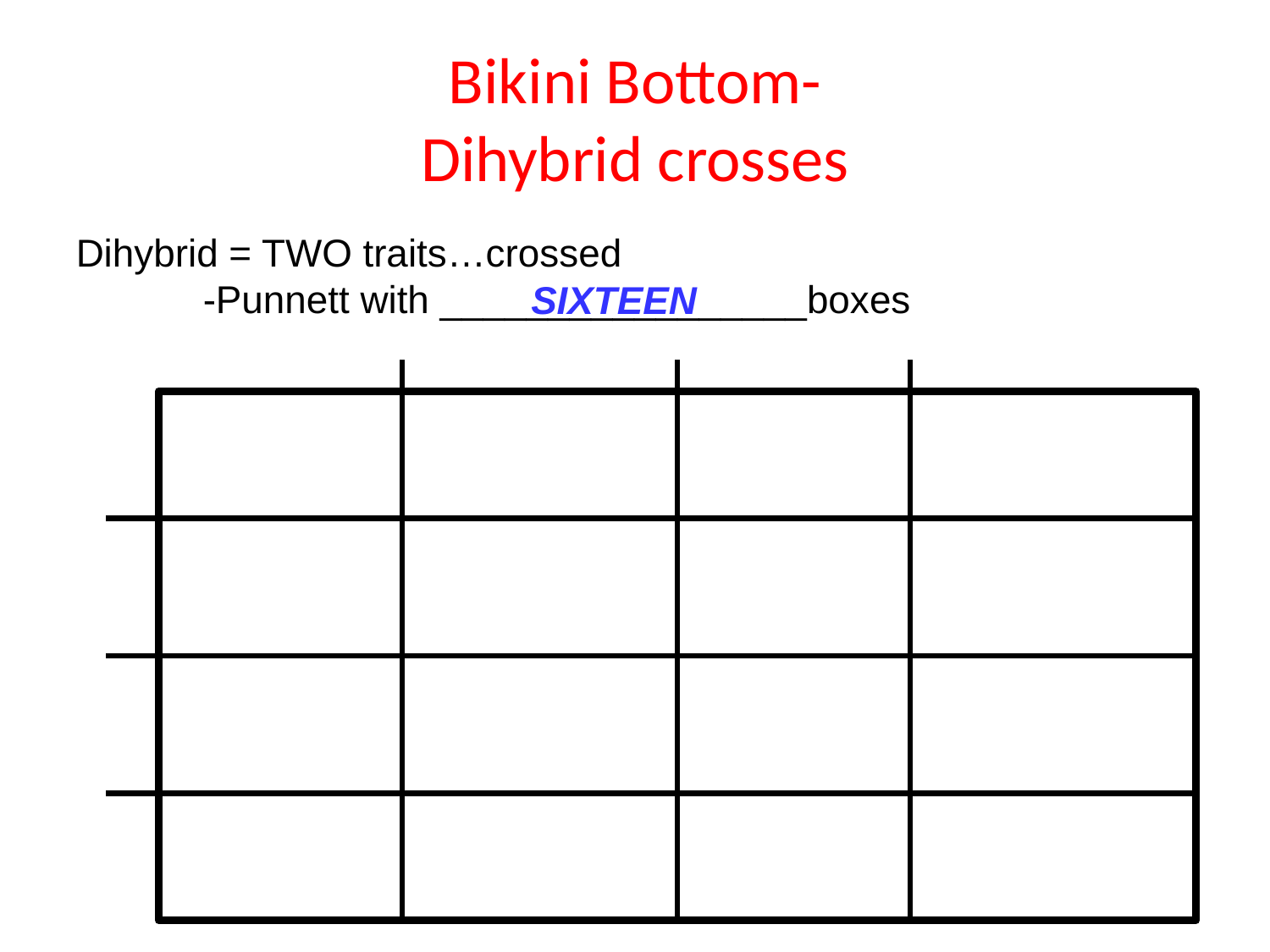

# Bikini Bottom- Dihybrid crosses
Dihybrid = TWO traits…crossed
	-Punnett with _________________boxes
SIXTEEN